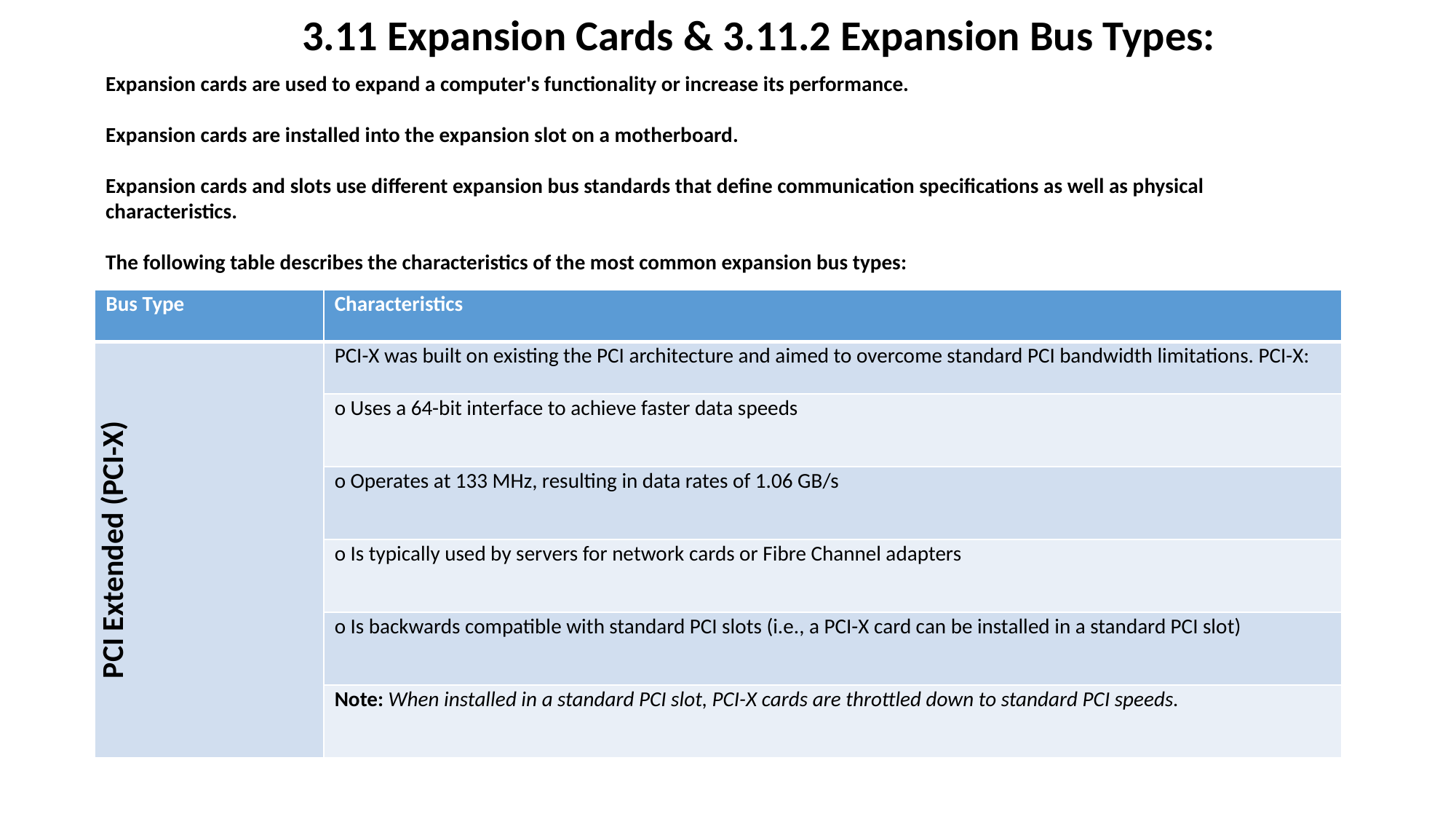

3.11 Expansion Cards & 3.11.2 Expansion Bus Types:
Expansion cards are used to expand a computer's functionality or increase its performance.

Expansion cards are installed into the expansion slot on a motherboard.

Expansion cards and slots use different expansion bus standards that define communication specifications as well as physical characteristics.

The following table describes the characteristics of the most common expansion bus types:
| Bus Type | Characteristics |
| --- | --- |
| PCI Extended (PCI-X) | PCI-X was built on existing the PCI architecture and aimed to overcome standard PCI bandwidth limitations. PCI-X: |
|  | o Uses a 64-bit interface to achieve faster data speeds |
|  | o Operates at 133 MHz, resulting in data rates of 1.06 GB/s |
|  | o Is typically used by servers for network cards or Fibre Channel adapters |
|  | o Is backwards compatible with standard PCI slots (i.e., a PCI-X card can be installed in a standard PCI slot) |
|  | Note: When installed in a standard PCI slot, PCI-X cards are throttled down to standard PCI speeds. |